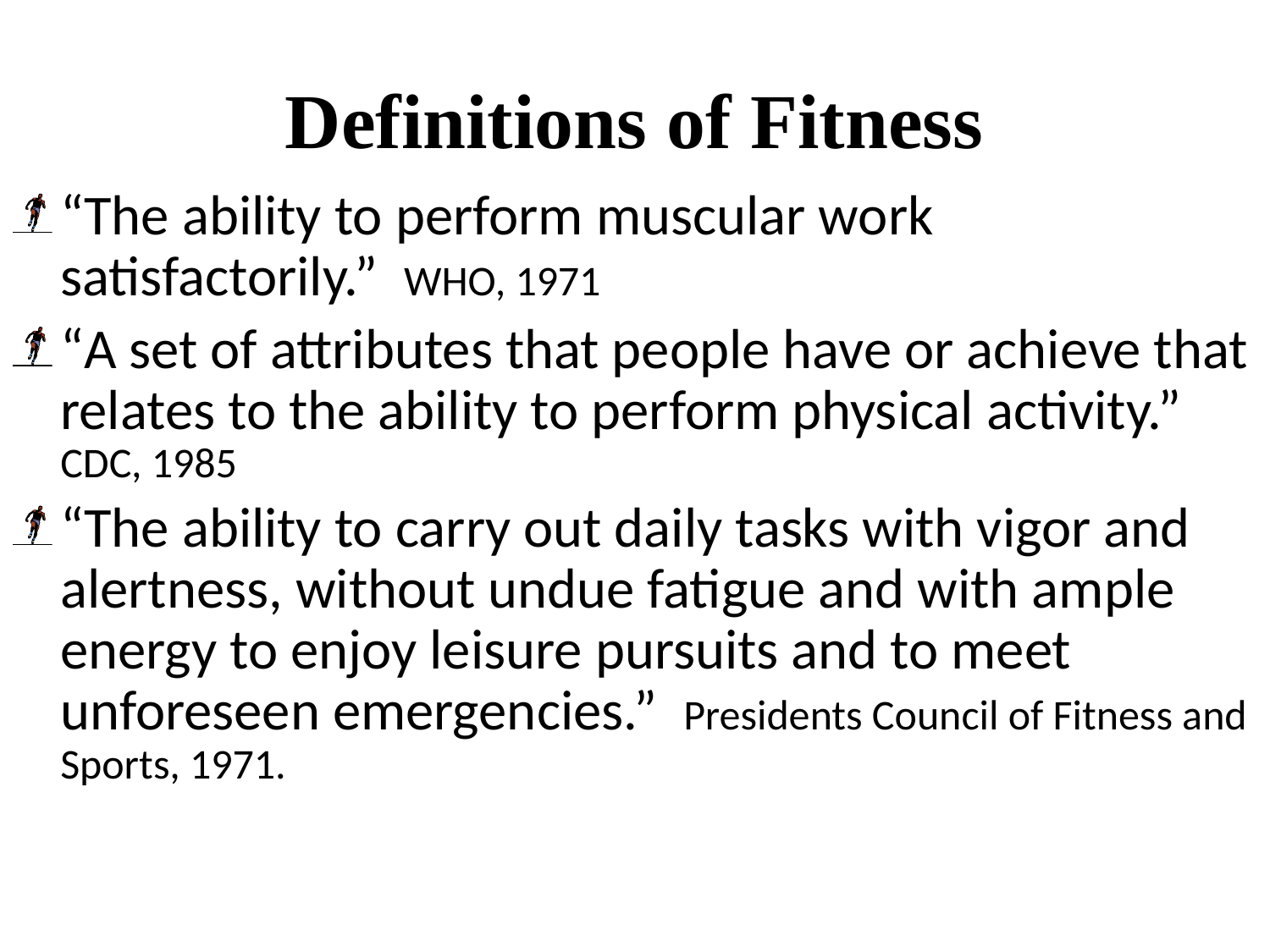

# Definitions of Fitness
“The ability to perform muscular work satisfactorily.”  WHO, 1971
“A set of attributes that people have or achieve that relates to the ability to perform physical activity.” CDC, 1985
“The ability to carry out daily tasks with vigor and alertness, without undue fatigue and with ample energy to enjoy leisure pursuits and to meet unforeseen emergencies.”  Presidents Council of Fitness and Sports, 1971.